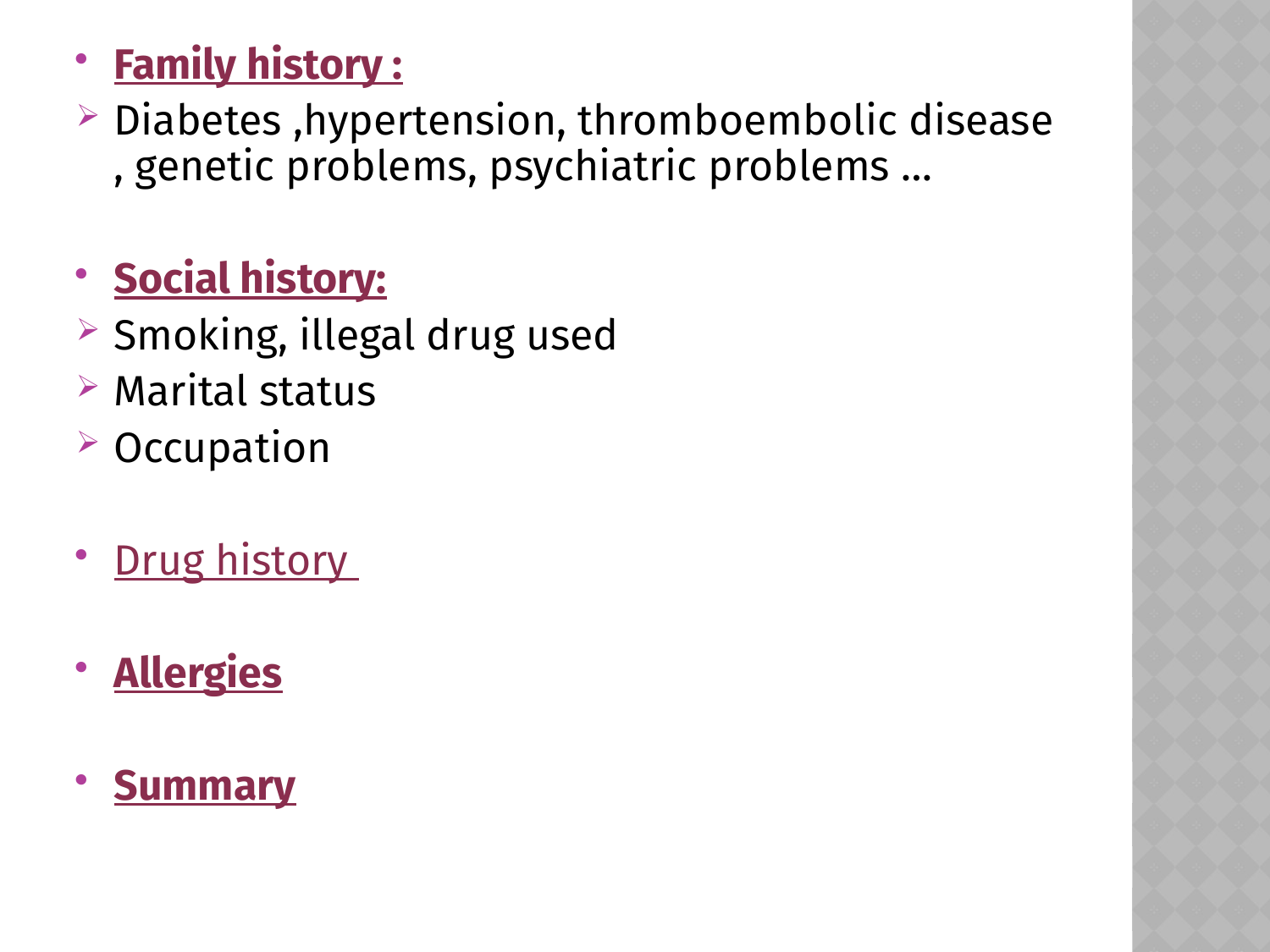

Family history :
Diabetes ,hypertension, thromboembolic disease , genetic problems, psychiatric problems …

Social history:
Smoking, illegal drug used
Marital status
Occupation

Drug history

Allergies

Summary